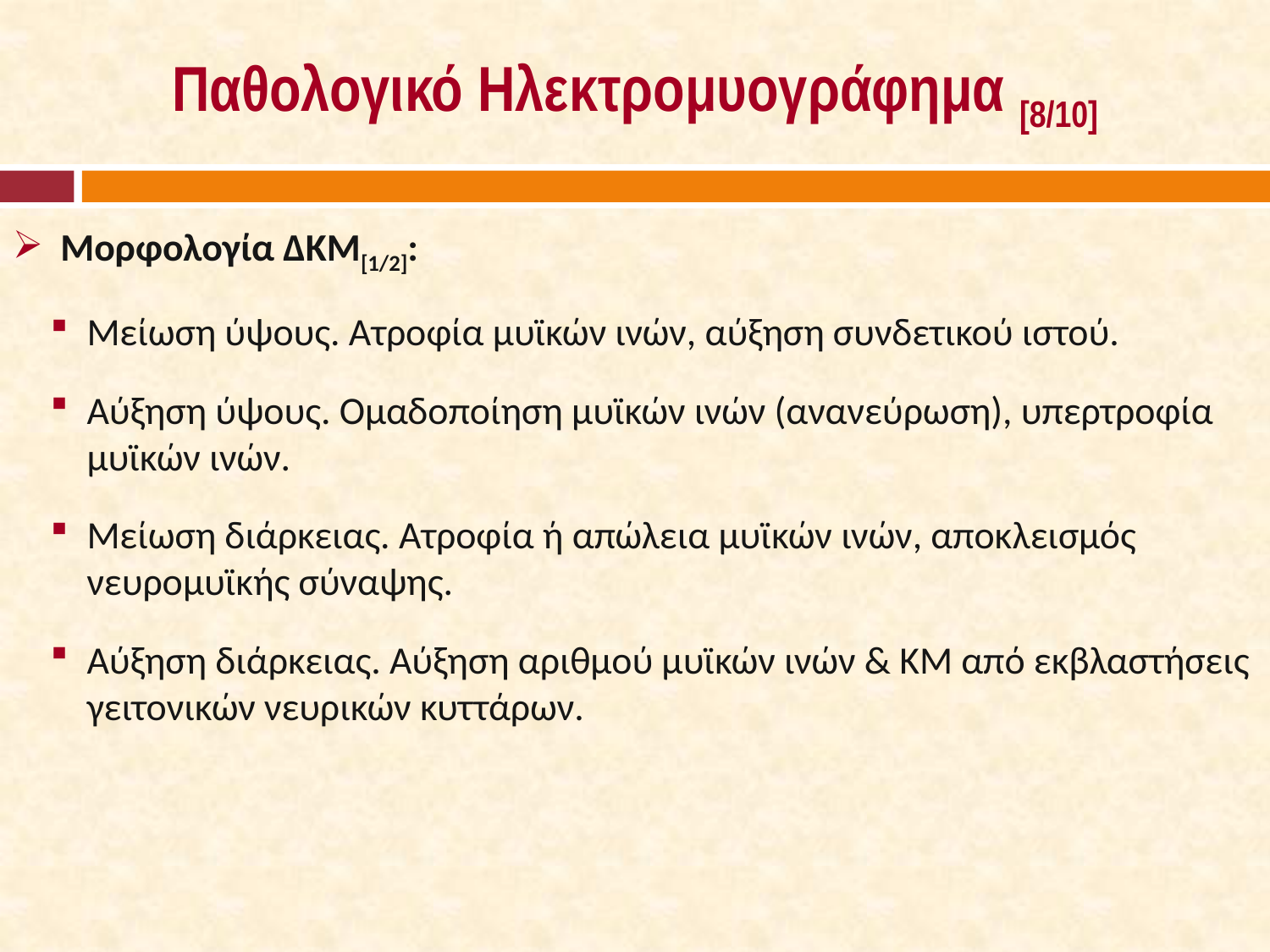

# Παθολογικό Ηλεκτρομυογράφημα [8/10]
Μορφολογία ΔΚΜ[1/2]:
Μείωση ύψους. Ατροφία μυϊκών ινών, αύξηση συνδετικού ιστού.
Αύξηση ύψους. Ομαδοποίηση μυϊκών ινών (ανανεύρωση), υπερτροφία μυϊκών ινών.
Μείωση διάρκειας. Ατροφία ή απώλεια μυϊκών ινών, αποκλεισμός νευρομυϊκής σύναψης.
Αύξηση διάρκειας. Αύξηση αριθμού μυϊκών ινών & ΚΜ από εκβλαστήσεις γειτονικών νευρικών κυττάρων.